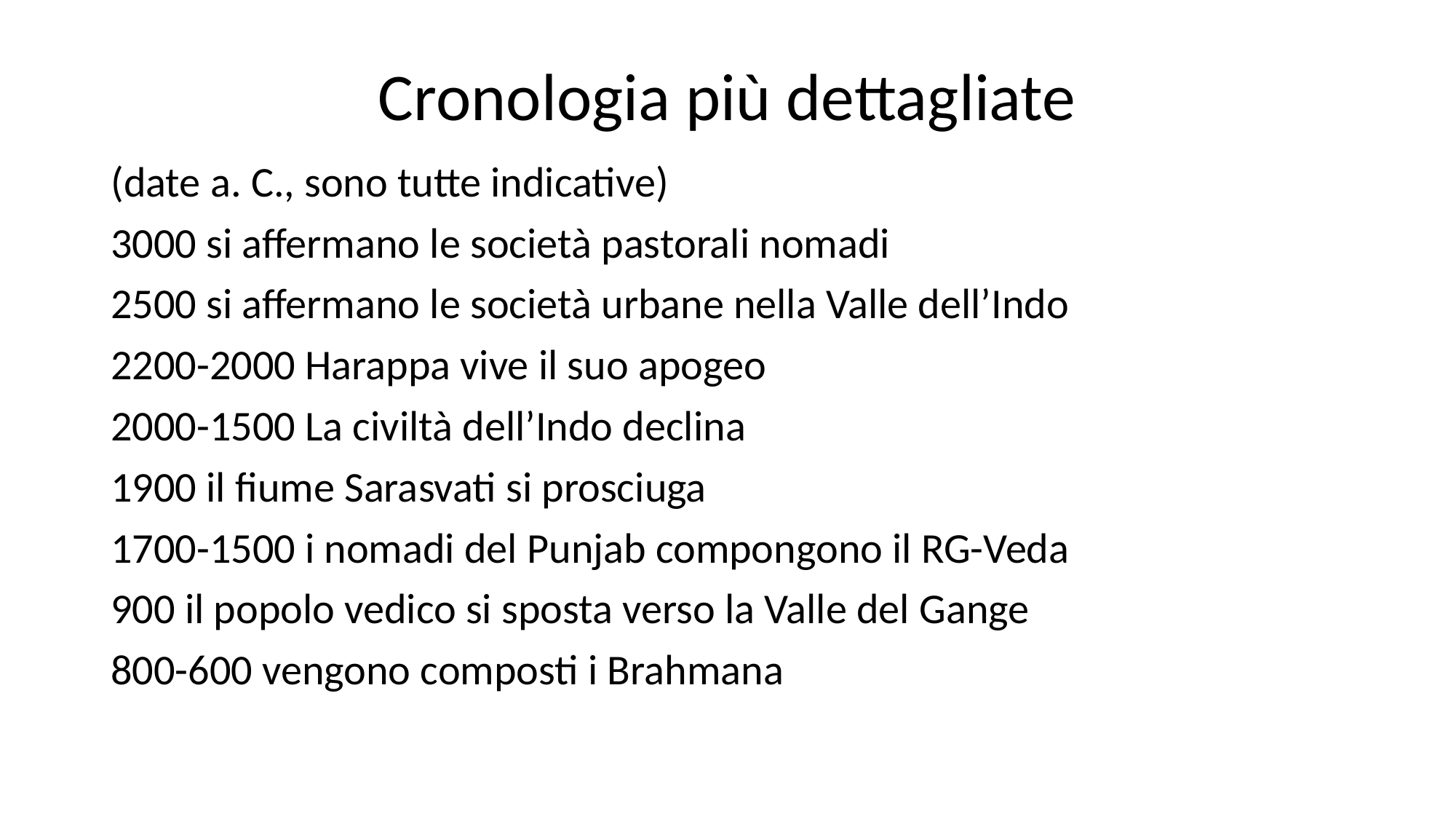

# Cronologia più dettagliate
(date a. C., sono tutte indicative)
3000 si affermano le società pastorali nomadi
2500 si affermano le società urbane nella Valle dell’Indo
2200-2000 Harappa vive il suo apogeo
2000-1500 La civiltà dell’Indo declina
1900 il fiume Sarasvati si prosciuga
1700-1500 i nomadi del Punjab compongono il RG-Veda
900 il popolo vedico si sposta verso la Valle del Gange
800-600 vengono composti i Brahmana